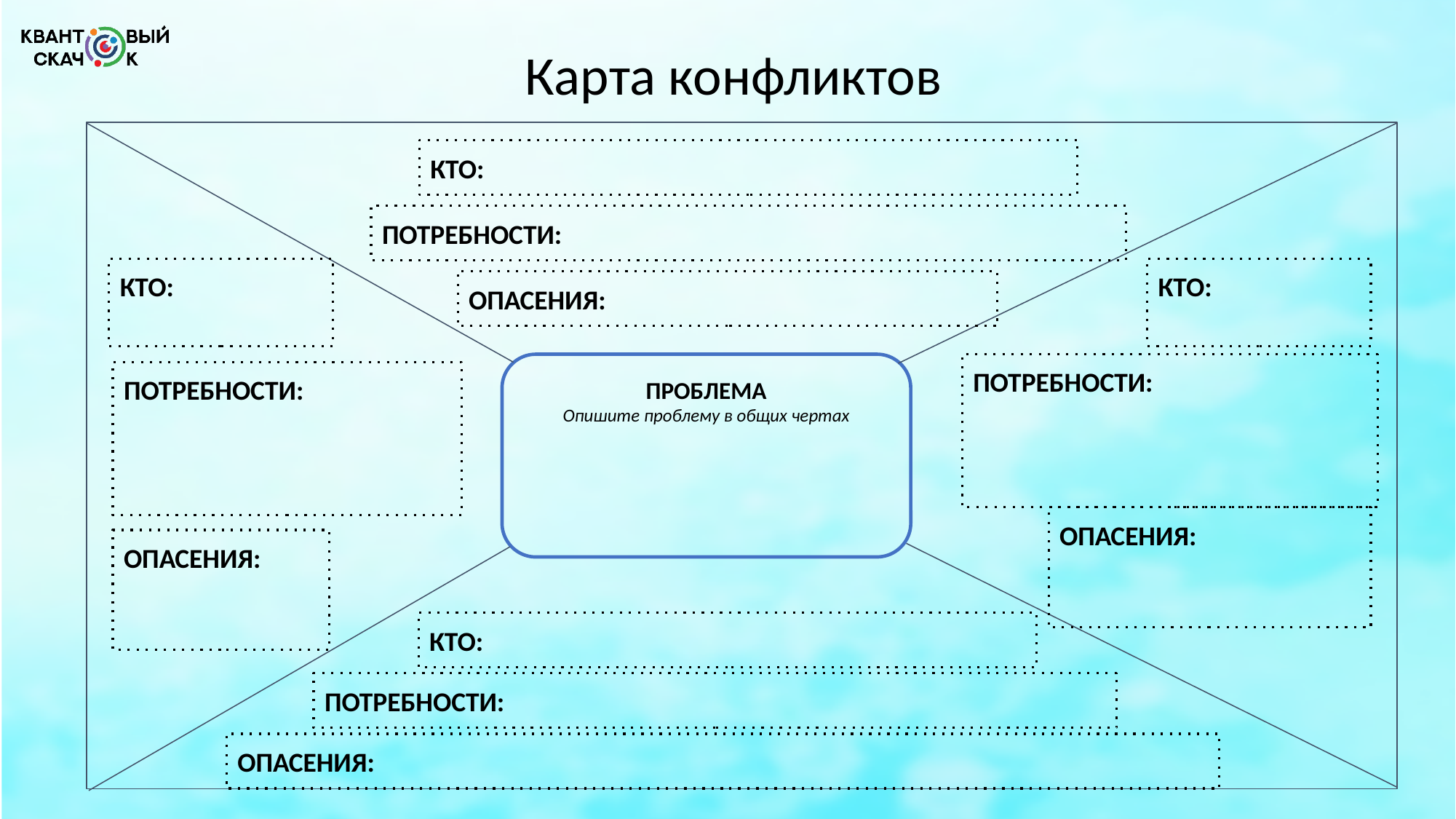

# Карта конфликтов

КТО:
ПОТРЕБНОСТИ:
КТО:

КТО:

ОПАСЕНИЯ:
ПРОБЛЕМА
Опишите проблему в общих чертах
ПОТРЕБНОСТИ:

ПОТРЕБНОСТИ:

ОПАСЕНИЯ:

ОПАСЕНИЯ:

КТО:
ПОТРЕБНОСТИ:
ОПАСЕНИЯ: